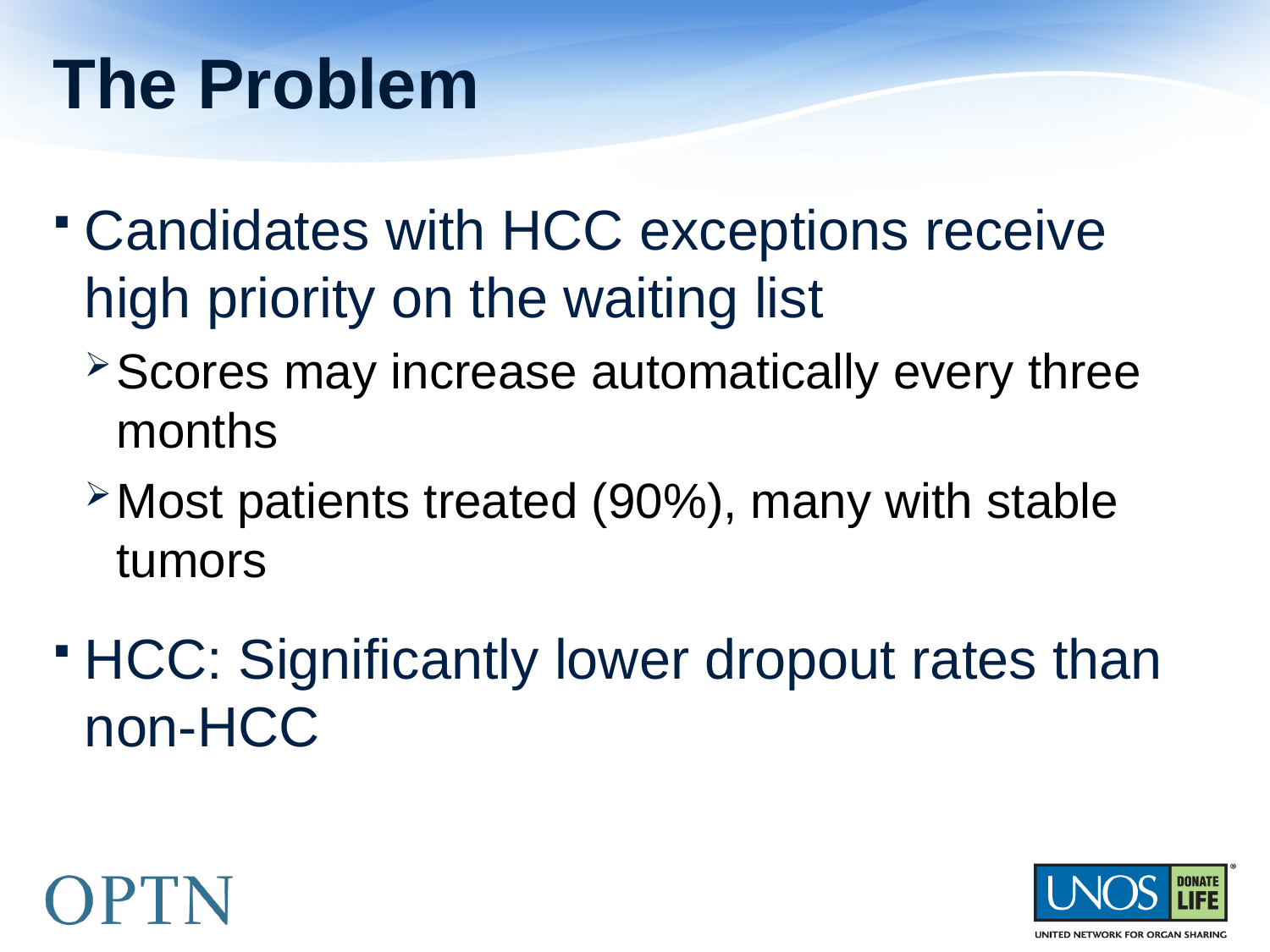

# The Problem
Candidates with HCC exceptions receive high priority on the waiting list
Scores may increase automatically every three months
Most patients treated (90%), many with stable tumors
HCC: Significantly lower dropout rates than non-HCC